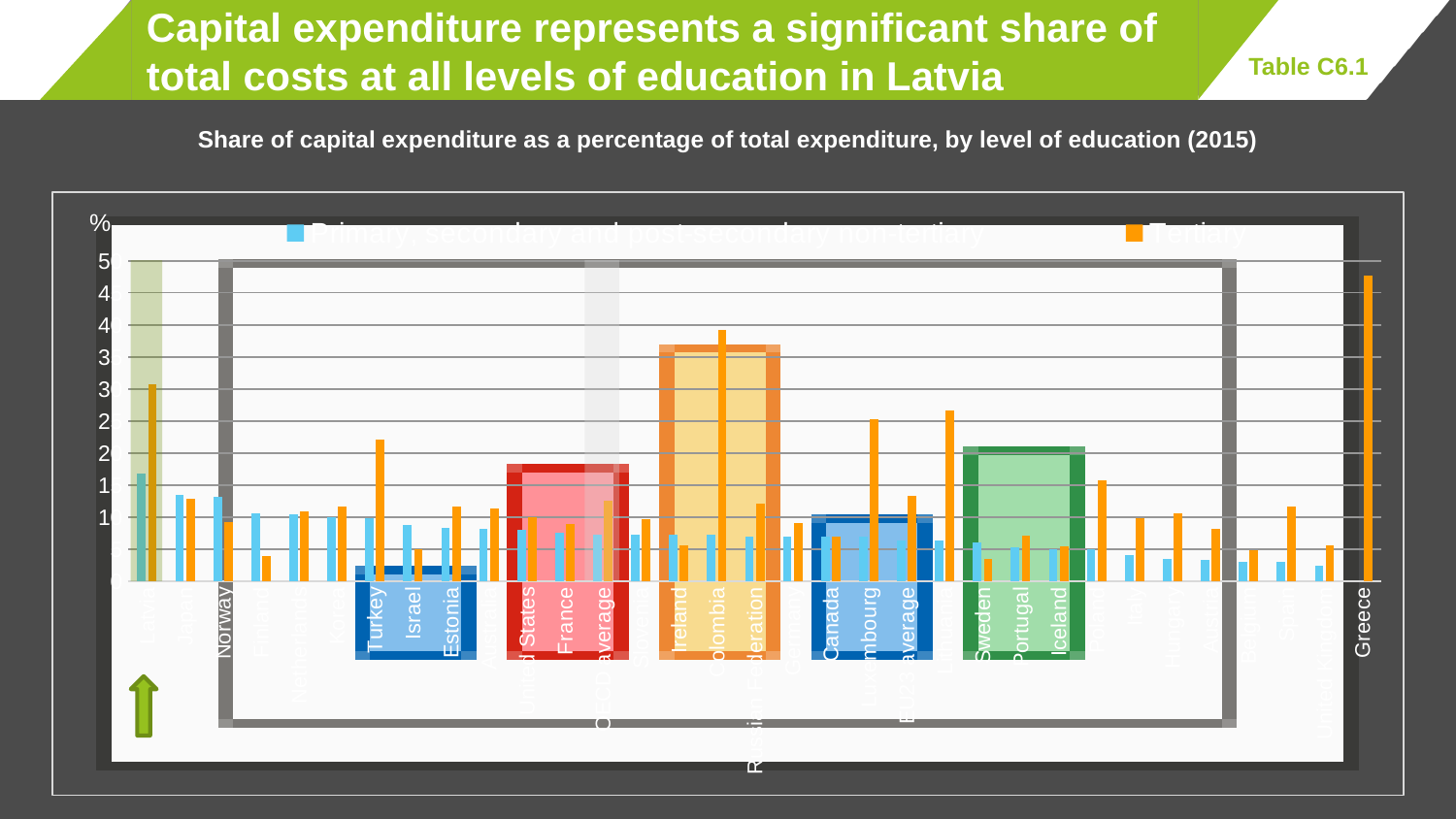

# Capital expenditure represents a significant share of total costs at all levels of education in Latvia
Table C6.1
Share of capital expenditure as a percentage of total expenditure, by level of education (2015)

### Chart

| Category | Primary, secondary and post-secondary non-tertiary | Tertiary |
|---|---|---|
| Latvia | 16.801683887734 | 30.680919181152 |
| Japan | 13.481582872926 | 12.93460680835 |
| Norway | 13.199498390116 | 9.2593783528569 |
| Finland | 10.601534440964 | 3.9545402680028 |
| Netherlands | 10.485690623 | 10.94788459778 |
| Korea | 9.9431484758117 | 11.707253021358 |
| Turkey | 9.8269622927588 | 22.114350877558 |
| Israel | 8.7647820818186 | 4.9670405921129 |
| Estonia | 8.3595182419685 | 11.679681332288 |
| Australia | 8.1225762721173 | 11.366401217405 |
| United States | 8.0925159654507 | 10.018887819608 |
| France | 7.5817656293129 | 8.9244477331237 |
| OECD average | 7.30021262433101 | 12.493145796478 |
| Slovenia | 7.2643754579926 | 9.7120700469643 |
| Ireland | 7.249483205493 | 5.600595949533 |
| Colombia | 7.2040380192508 | 39.185094081163 |
| Russian Federation | 7.0284590391822 | 12.046438840764 |
| Germany | 6.9610194609775 | 9.1152575874785 |
| Canada | 6.9289111913825 | 7.0360765228408 |
| Luxembourg | 6.9199671219566 | 25.339185626291 |
| EU23 average | 6.4153663954558295 | 13.371681690252938 |
| Lithuania | 6.3478769699367 | 26.593477648727 |
| Sweden | 6.022987610559 | 3.5608392749897 |
| Portugal | 5.3030364372947 | 7.0838268021034 |
| Iceland | 5.0388606541011 | 5.4635990807123 |
| Poland | 4.9543635843855 | 15.803482439885 |
| Italy | 4.0958879053365 | 9.8631869908913 |
| Hungary | 3.5046782214139 | 10.581905033797 |
| Austria | 3.332494909694 | 8.2144855768047 |
| Belgium | 2.977605198008 | 4.8048550070647 |
| Spain | 2.9773241844736 | 11.709300156332 |
| United Kingdom | 2.3801373282156 | 5.6501403571897 |
| Greece | None | 47.613552194661 |